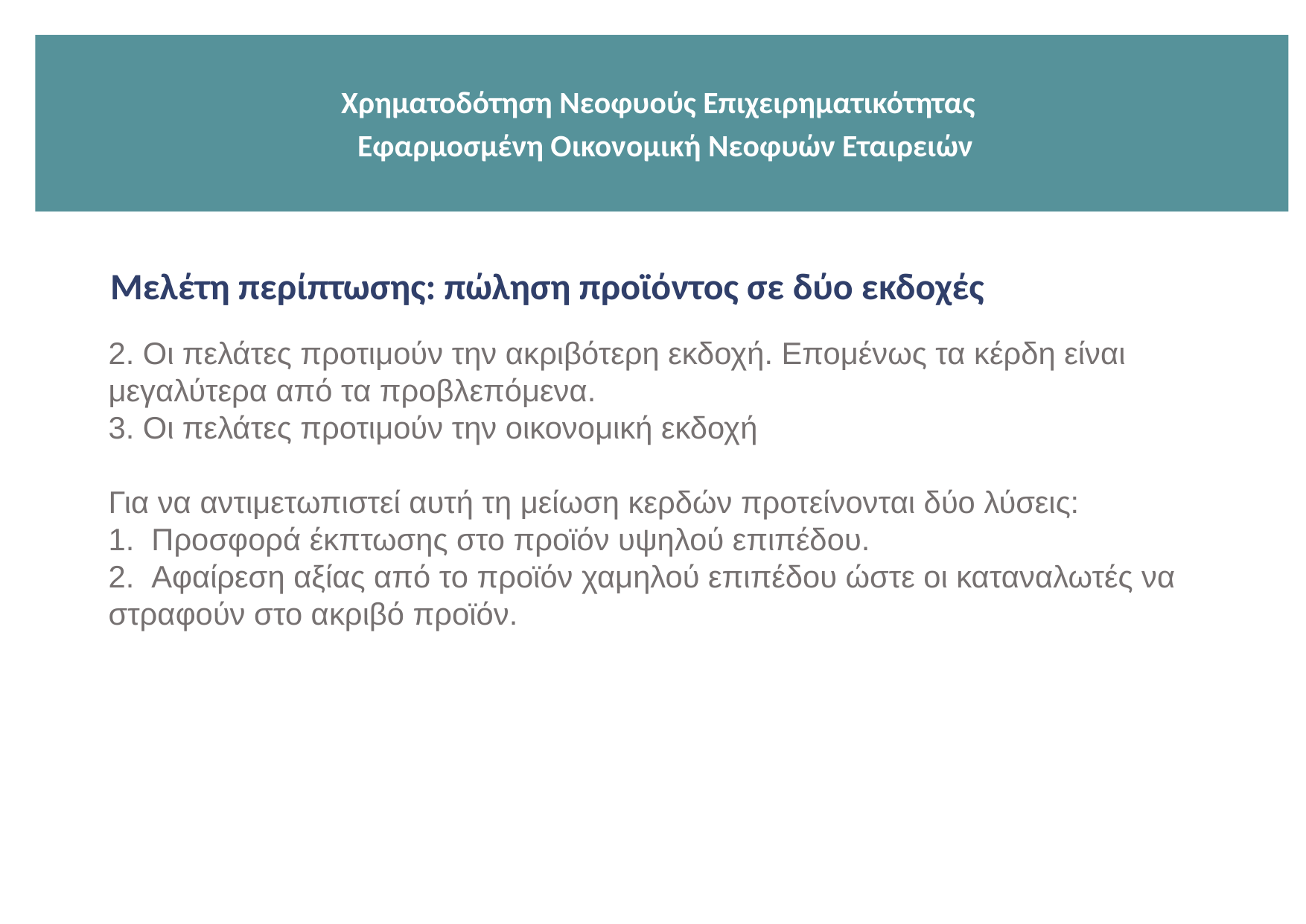

Χρηματοδότηση Νεοφυούς Επιχειρηματικότητας
 Εφαρμοσμένη Οικονομική Νεοφυών Εταιρειών

Μελέτη περίπτωσης: πώληση προϊόντος σε δύο εκδοχές
2. Οι πελάτες προτιμούν την ακριβότερη εκδοχή. Επομένως τα κέρδη είναι μεγαλύτερα από τα προβλεπόμενα.
3. Οι πελάτες προτιμούν την οικονομική εκδοχή

Για να αντιμετωπιστεί αυτή τη μείωση κερδών προτείνονται δύο λύσεις:
1.  Προσφορά έκπτωσης στο προϊόν υψηλού επιπέδου.
2.  Αφαίρεση αξίας από το προϊόν χαμηλού επιπέδου ώστε οι καταναλωτές να στραφούν στο ακριβό προϊόν.